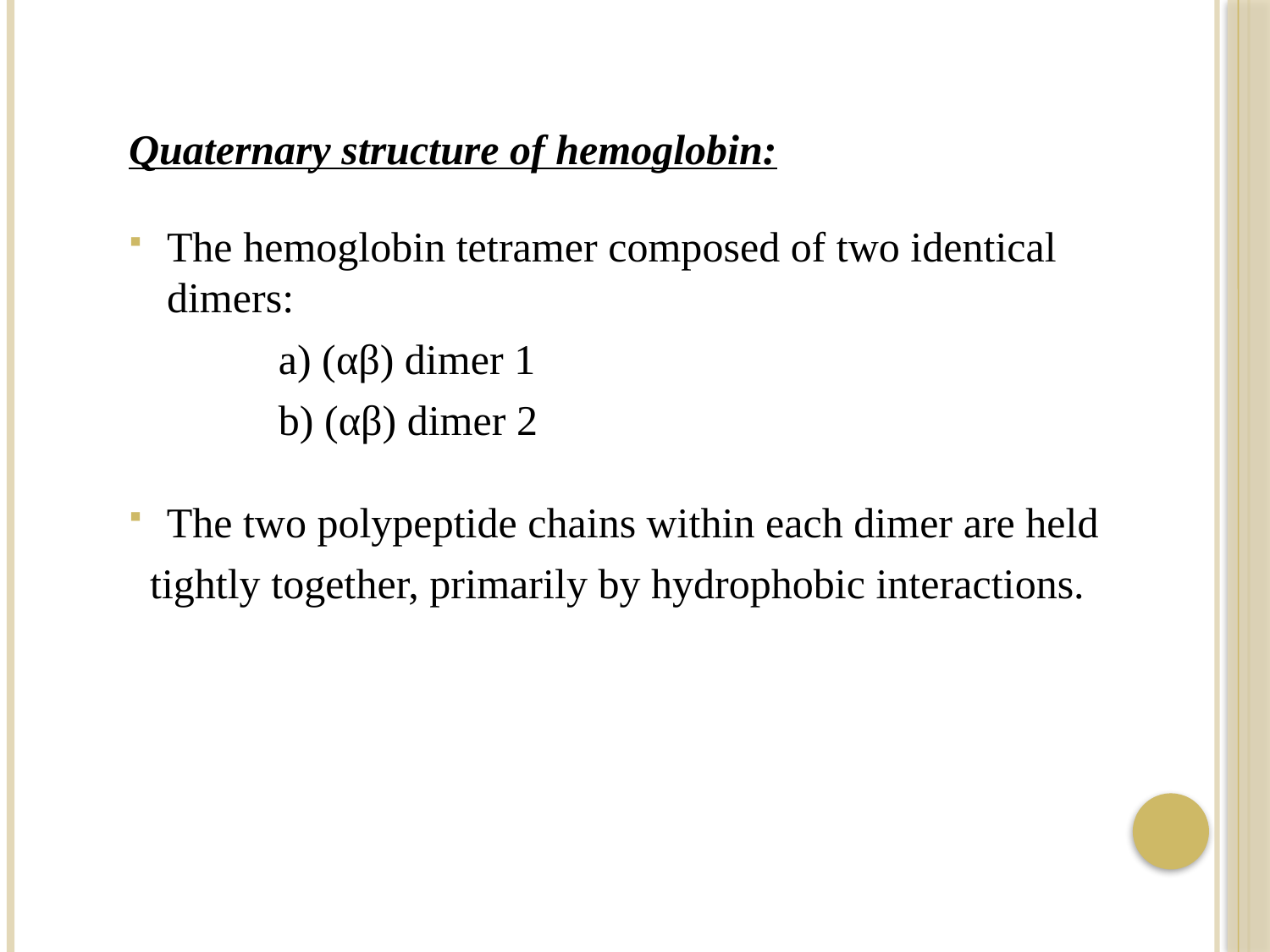

Quaternary structure of hemoglobin:

The hemoglobin tetramer composed of two identical dimers:
a) (αβ) dimer 1
b) (αβ) dimer 2

The two polypeptide chains within each dimer are held
  tightly together, primarily by hydrophobic interactions.